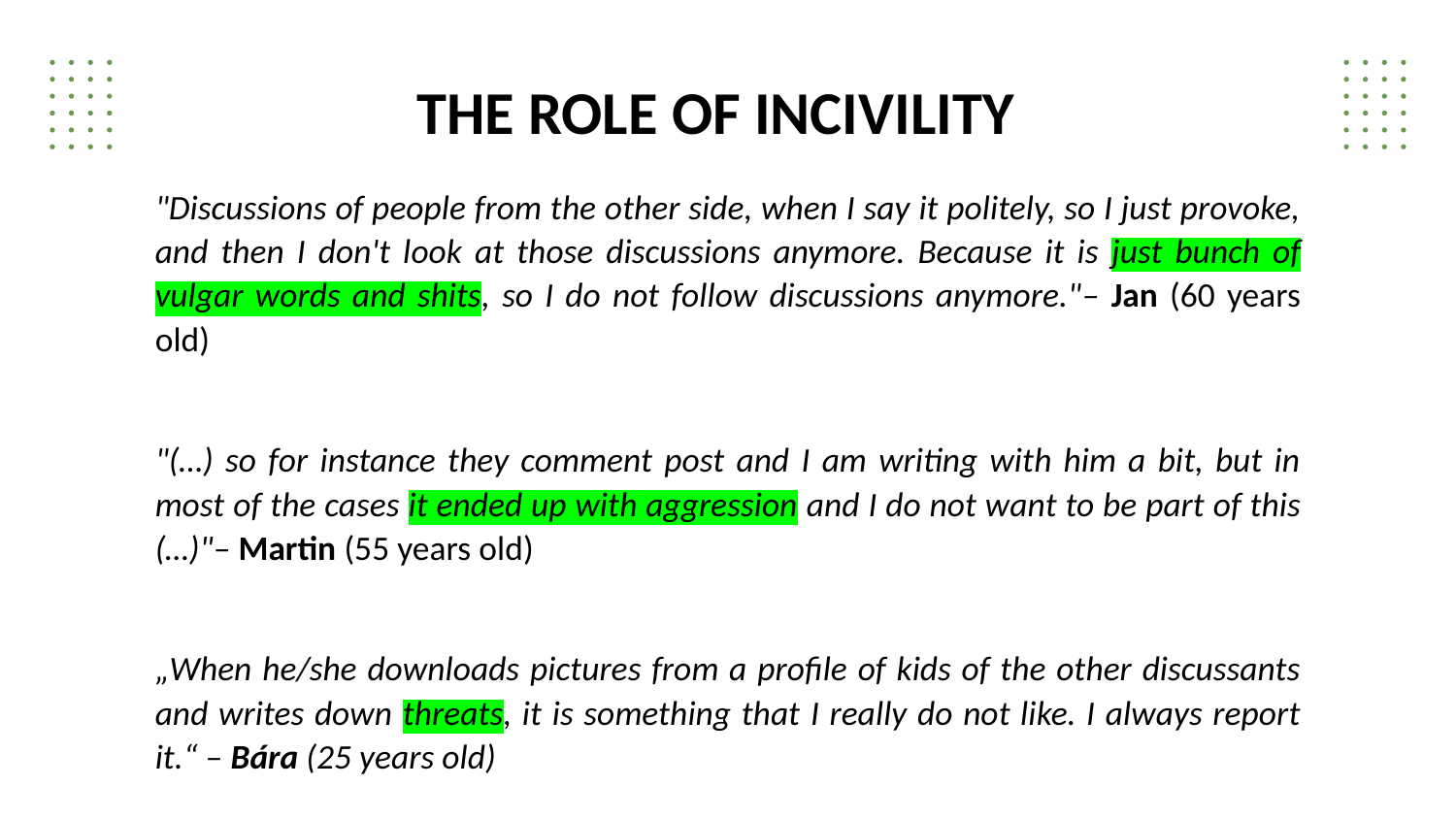

# THE ROLE OF INCIVILITY
"Discussions of people from the other side, when I say it politely, so I just provoke, and then I don't look at those discussions anymore. Because it is just bunch of vulgar words and shits, so I do not follow discussions anymore."– Jan (60 years old)

"(…) so for instance they comment post and I am writing with him a bit, but in most of the cases it ended up with aggression and I do not want to be part of this (…)"– Martin (55 years old)

„When he/she downloads pictures from a profile of kids of the other discussants and writes down threats, it is something that I really do not like. I always report it.“ – Bára (25 years old)